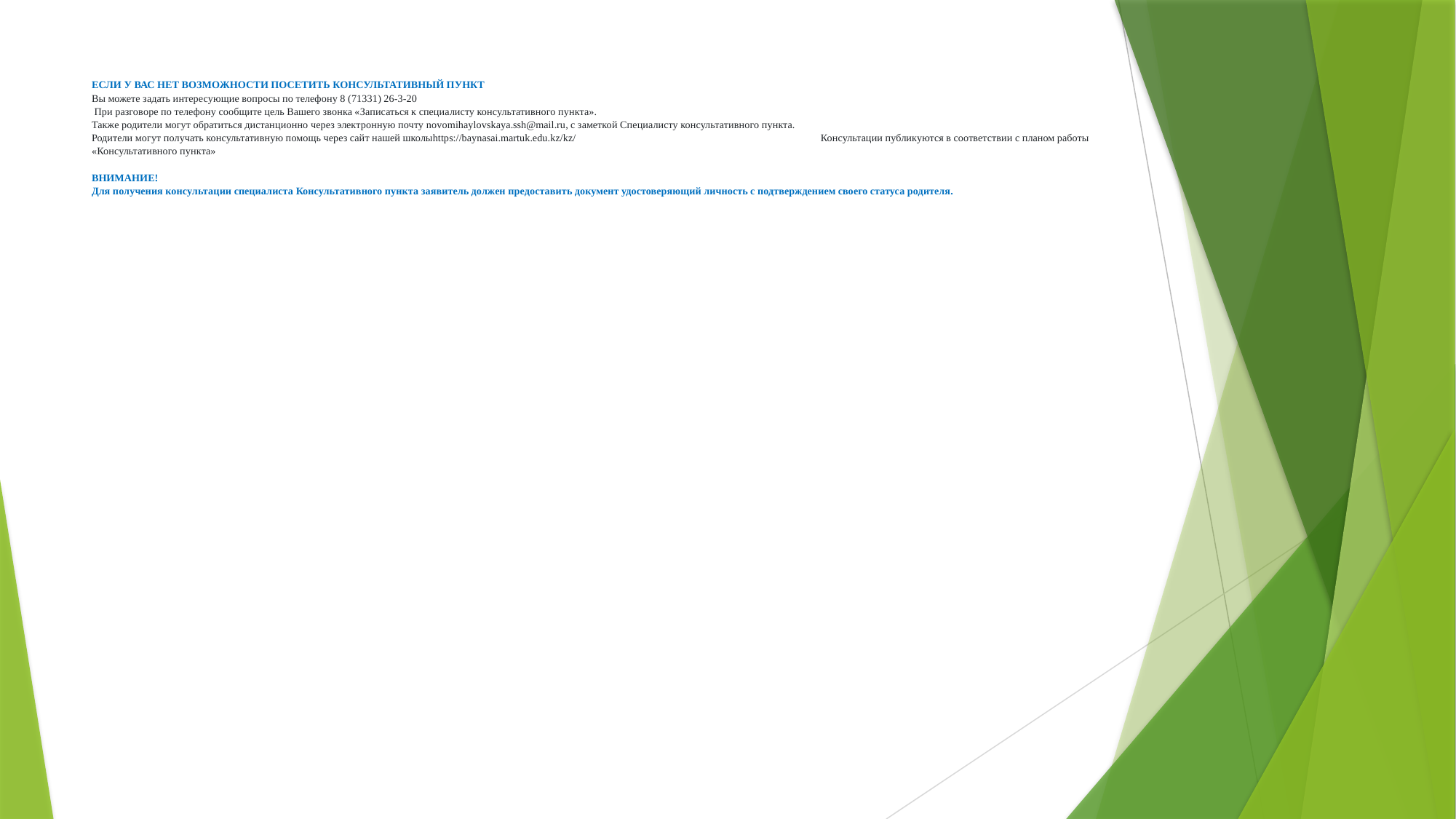

# ЕСЛИ У ВАС НЕТ ВОЗМОЖНОСТИ ПОСЕТИТЬ КОНСУЛЬТАТИВНЫЙ ПУНКТ Вы можете задать интересующие вопросы по телефону 8 (71331) 26-3-20 При разговоре по телефону сообщите цель Вашего звонка «Записаться к специалисту консультативного пункта». Также родители могут обратиться дистанционно через электронную почту novomihaylovskaya.ssh@mail.ru, с заметкой Специалисту консультативного пункта. Родители могут получать консультативную помощь через сайт нашей школыhttps://baynasai.martuk.edu.kz/kz/                                                                                                Консультации публикуются в соответствии с планом работы «Консультативного пункта» ВНИМАНИЕ! Для получения консультации специалиста Консультативного пункта заявитель должен предоставить документ удостоверяющий личность с подтверждением своего статуса родителя.